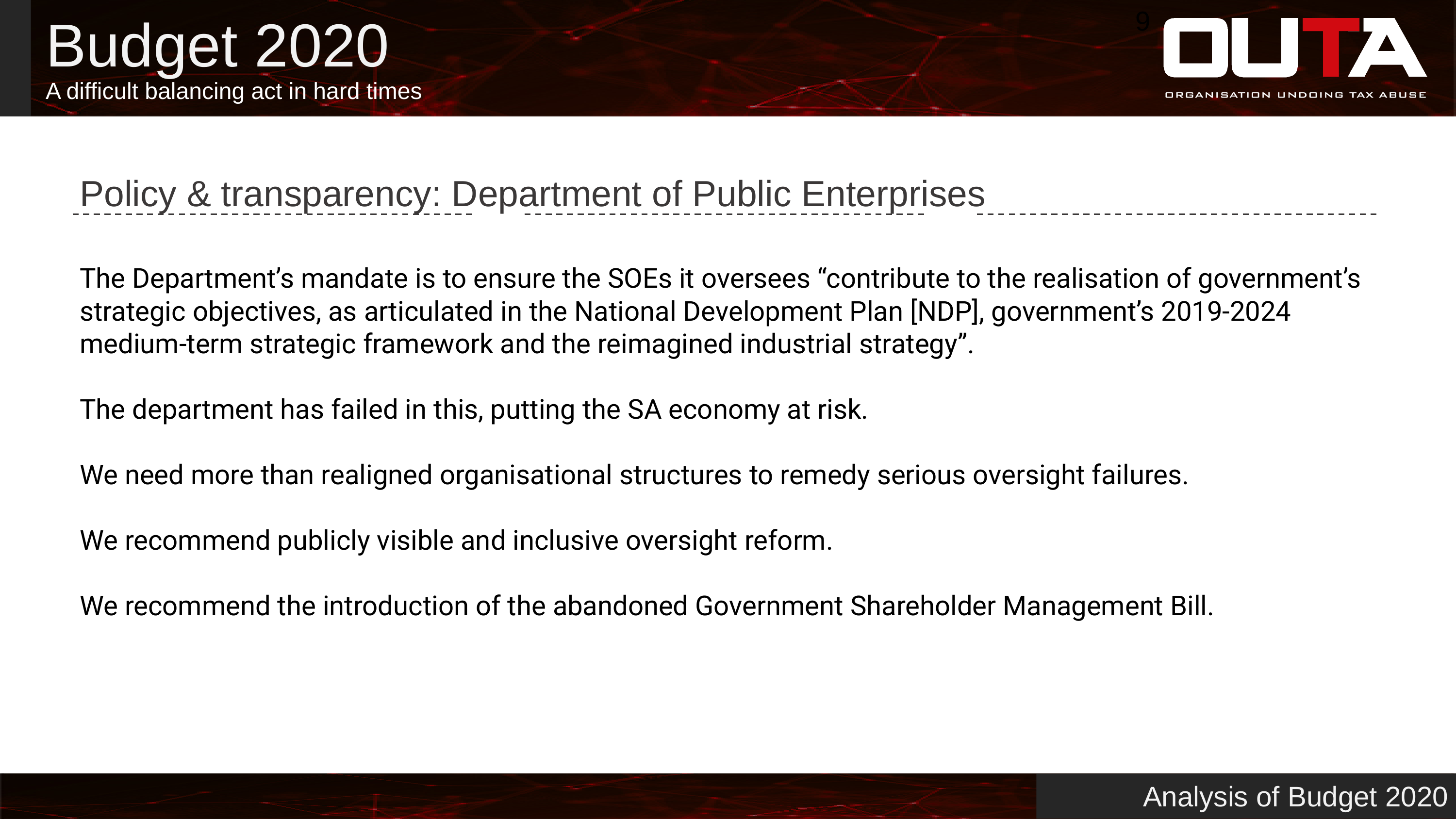

9
# Budget 2020
A difficult balancing act in hard times

Policy & transparency: Department of Public Enterprises

The Department’s mandate is to ensure the SOEs it oversees “contribute to the realisation of government’s strategic objectives, as articulated in the National Development Plan [NDP], government’s 2019‐2024 medium‐term strategic framework and the reimagined industrial strategy”.

The department has failed in this, putting the SA economy at risk.

We need more than realigned organisational structures to remedy serious oversight failures.

We recommend publicly visible and inclusive oversight reform.

We recommend the introduction of the abandoned Government Shareholder Management Bill.

Analysis of Budget 2020